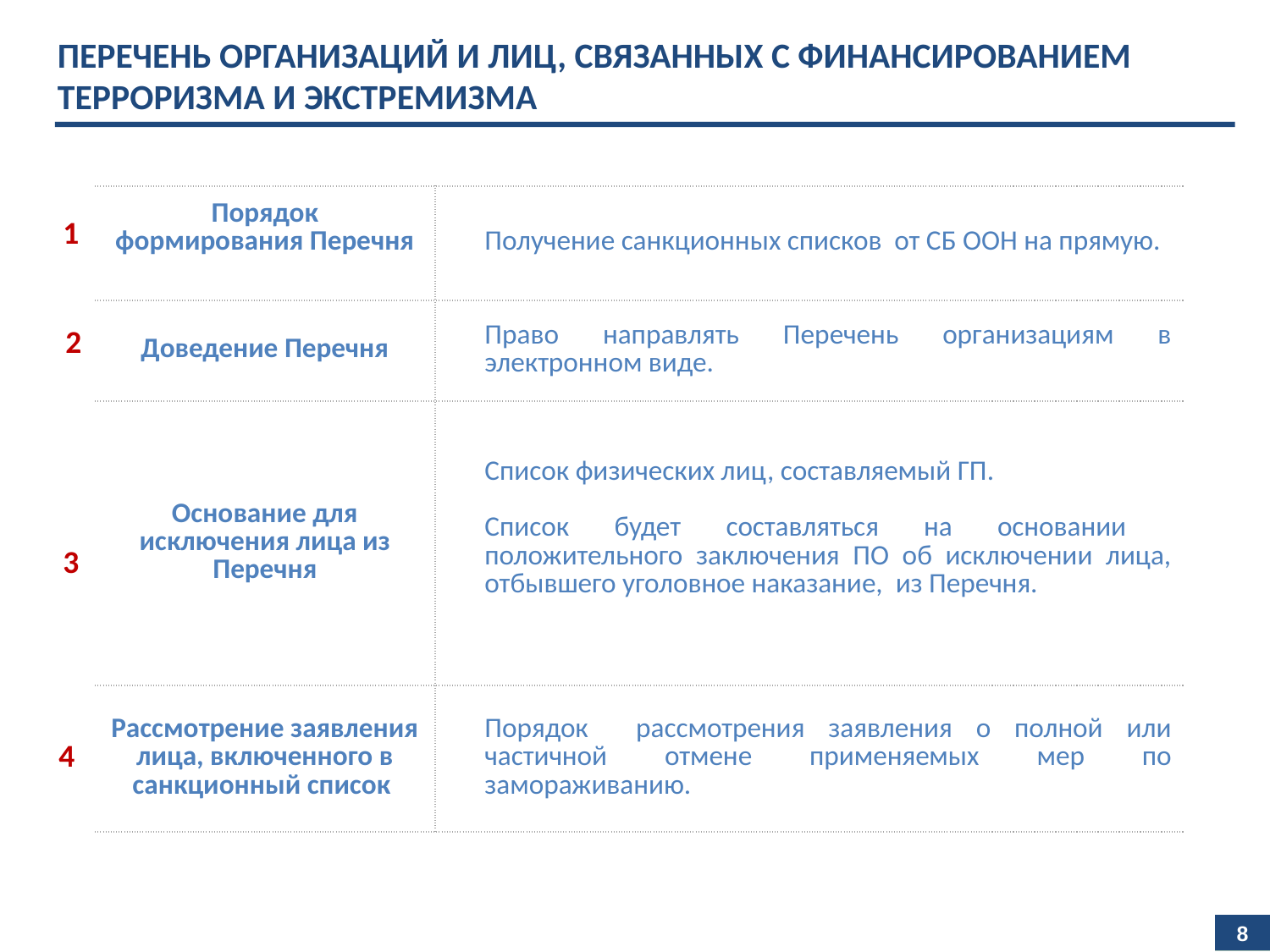

Перечень организаций и лиц, связанных с финансированием терроризма и экстремизма

| Порядок формирования Перечня | Получение санкционных списков от СБ ООН на прямую. |
| --- | --- |
| Доведение Перечня | Право направлять Перечень организациям в электронном виде. |
| Основание для исключения лица из Перечня | Список физических лиц, составляемый ГП. Список будет составляться на основании положительного заключения ПО об исключении лица, отбывшего уголовное наказание, из Перечня. |
| Рассмотрение заявления лица, включенного в санкционный список | Порядок рассмотрения заявления о полной или частичной отмене применяемых мер по замораживанию. |
1
2
3
4

8